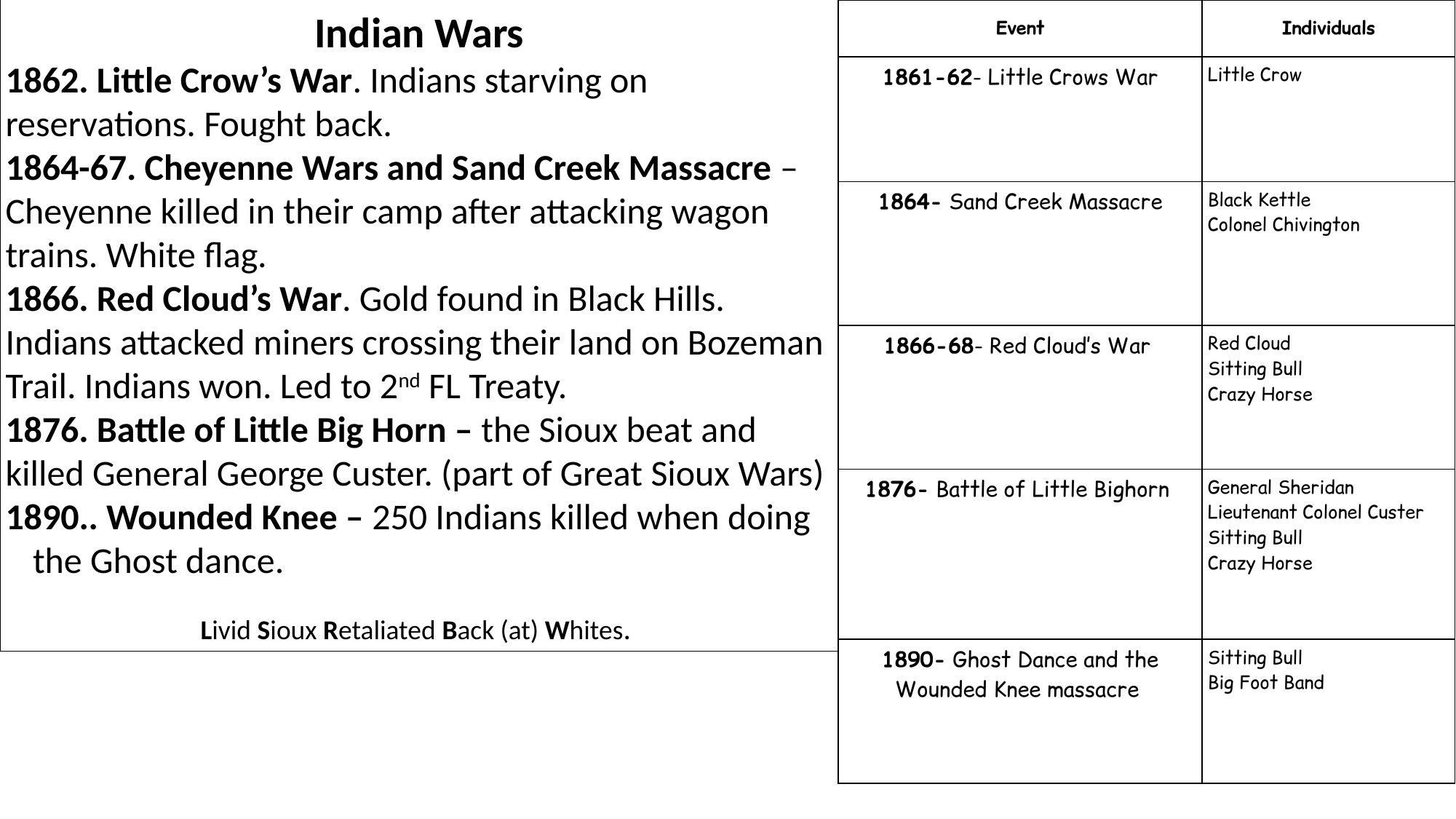

| Event | Individuals |
| --- | --- |
| 1861-62- Little Crows War | Little Crow |
| 1864- Sand Creek Massacre | Black Kettle Colonel Chivington |
| 1866-68- Red Cloud’s War | Red Cloud Sitting Bull Crazy Horse |
| 1876- Battle of Little Bighorn | General Sheridan Lieutenant Colonel  Custer Sitting Bull Crazy Horse |
| 1890- Ghost Dance and the Wounded Knee massacre | Sitting Bull Big Foot Band |
Indian Wars
1862. Little Crow’s War. Indians starving on reservations. Fought back.
1864-67. Cheyenne Wars and Sand Creek Massacre – Cheyenne killed in their camp after attacking wagon trains. White flag.
1866. Red Cloud’s War. Gold found in Black Hills. Indians attacked miners crossing their land on Bozeman Trail. Indians won. Led to 2nd FL Treaty.
1876. Battle of Little Big Horn – the Sioux beat and killed General George Custer. (part of Great Sioux Wars)
. Wounded Knee – 250 Indians killed when doing the Ghost dance.

Livid Sioux Retaliated Back (at) Whites.